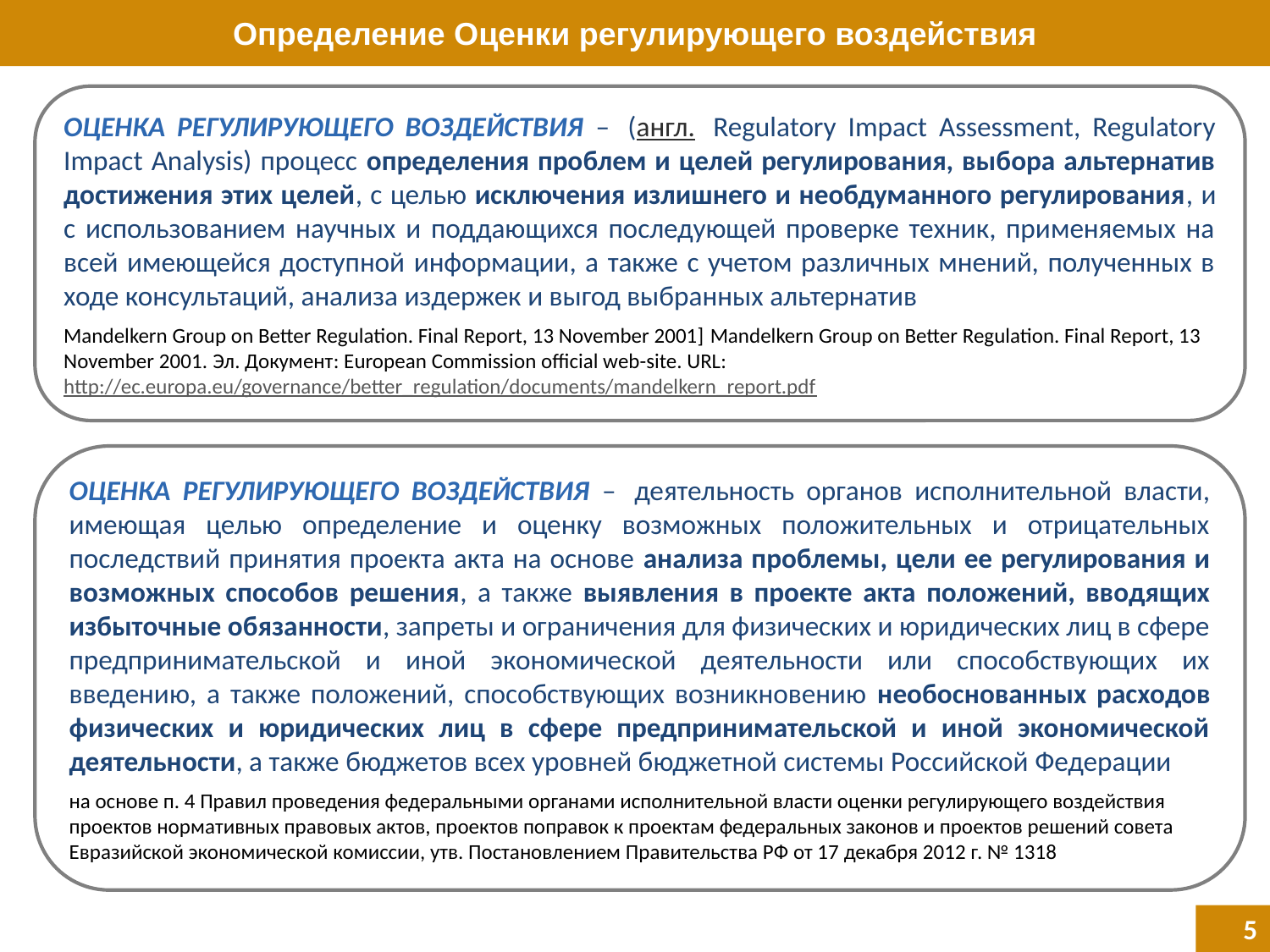

Определение Оценки регулирующего воздействия

Оценка регулирующего воздействия –  (англ.  Regulatory Impact Assessment, Regulatory Impact Analysis) процесс определения проблем и целей регулирования, выбора альтернатив достижения этих целей, с целью исключения излишнего и необдуманного регулирования, и с использованием научных и поддающихся последующей проверке техник, применяемых на всей имеющейся доступной информации, а также с учетом различных мнений, полученных в ходе консультаций, анализа издержек и выгод выбранных альтернатив
Mandelkern Group on Better Regulation. Final Report, 13 November 2001] Mandelkern Group on Better Regulation. Final Report, 13 November 2001. Эл. Документ: European Commission official web-site. URL:
http://ec.europa.eu/governance/better_regulation/documents/mandelkern_report.pdf
Оценка регулирующего воздействия –  деятельность органов исполнительной власти, имеющая целью определение и оценку возможных положительных и отрицательных последствий принятия проекта акта на основе анализа проблемы, цели ее регулирования и возможных способов решения, а также выявления в проекте акта положений, вводящих избыточные обязанности, запреты и ограничения для физических и юридических лиц в сфере предпринимательской и иной экономической деятельности или способствующих их введению, а также положений, способствующих возникновению необоснованных расходов физических и юридических лиц в сфере предпринимательской и иной экономической деятельности, а также бюджетов всех уровней бюджетной системы Российской Федерации
на основе п. 4 Правил проведения федеральными органами исполнительной власти оценки регулирующего воздействия проектов нормативных правовых актов, проектов поправок к проектам федеральных законов и проектов решений совета Евразийской экономической комиссии, утв. Постановлением Правительства РФ от 17 декабря 2012 г. № 1318
5